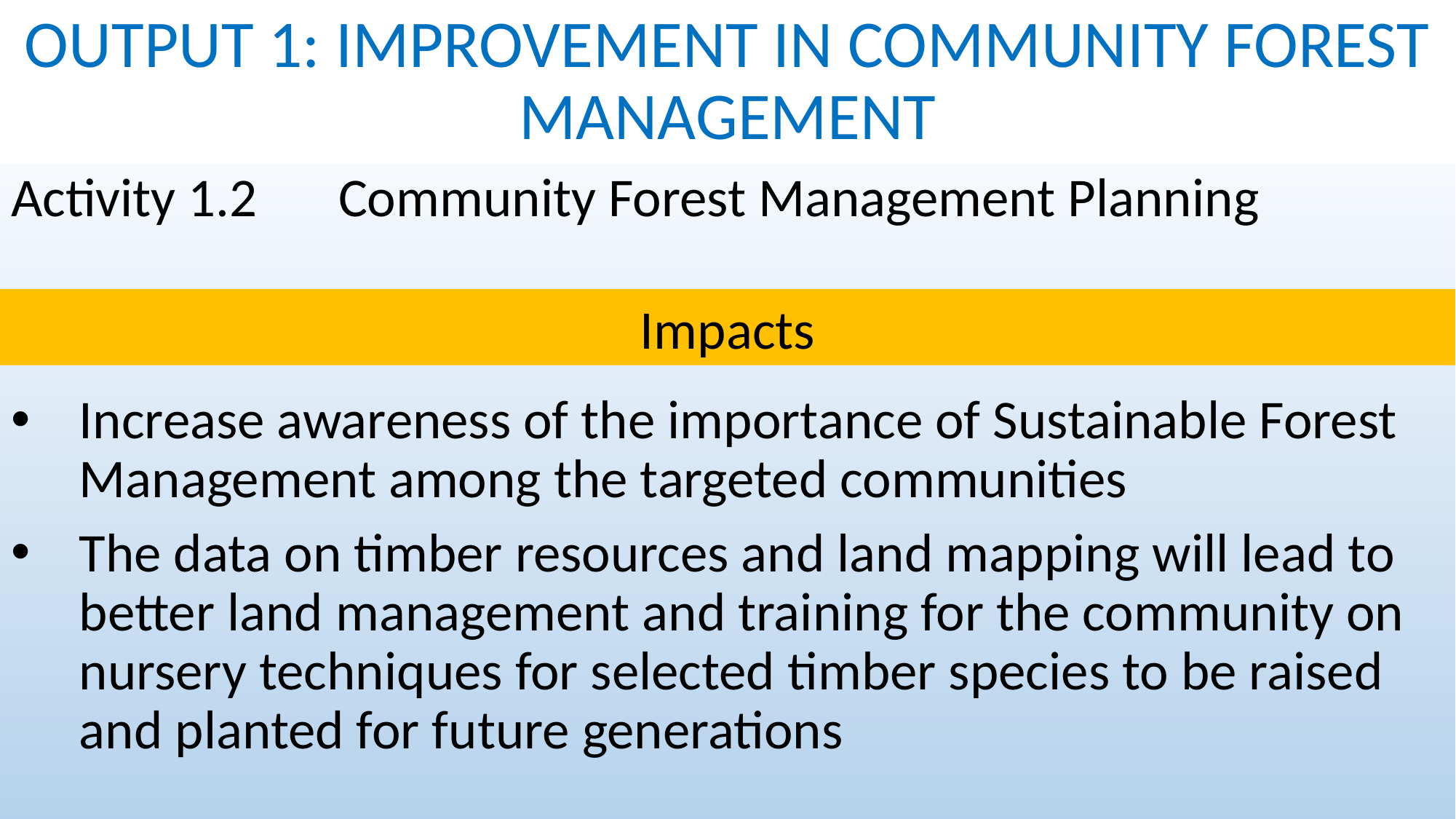

# OUTPUT 1: IMPROVEMENT IN COMMUNITY FOREST MANAGEMENT
Activity 1.2 	Community Forest Management Planning

Increase awareness of the importance of Sustainable Forest Management among the targeted communities
The data on timber resources and land mapping will lead to better land management and training for the community on nursery techniques for selected timber species to be raised and planted for future generations

Impacts